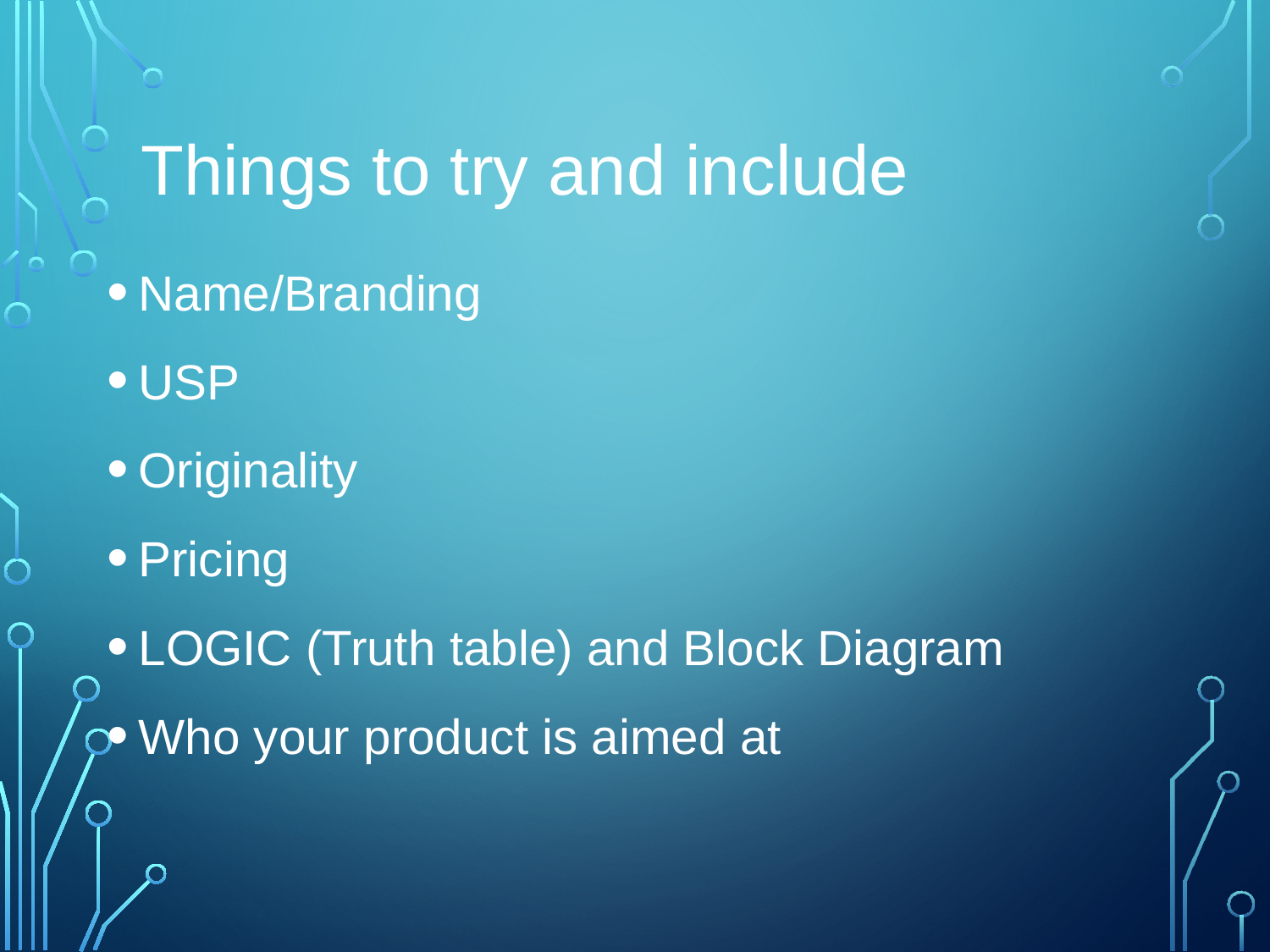

Things to try and include
Name/Branding
USP
Originality
Pricing
LOGIC (Truth table) and Block Diagram
Who your product is aimed at